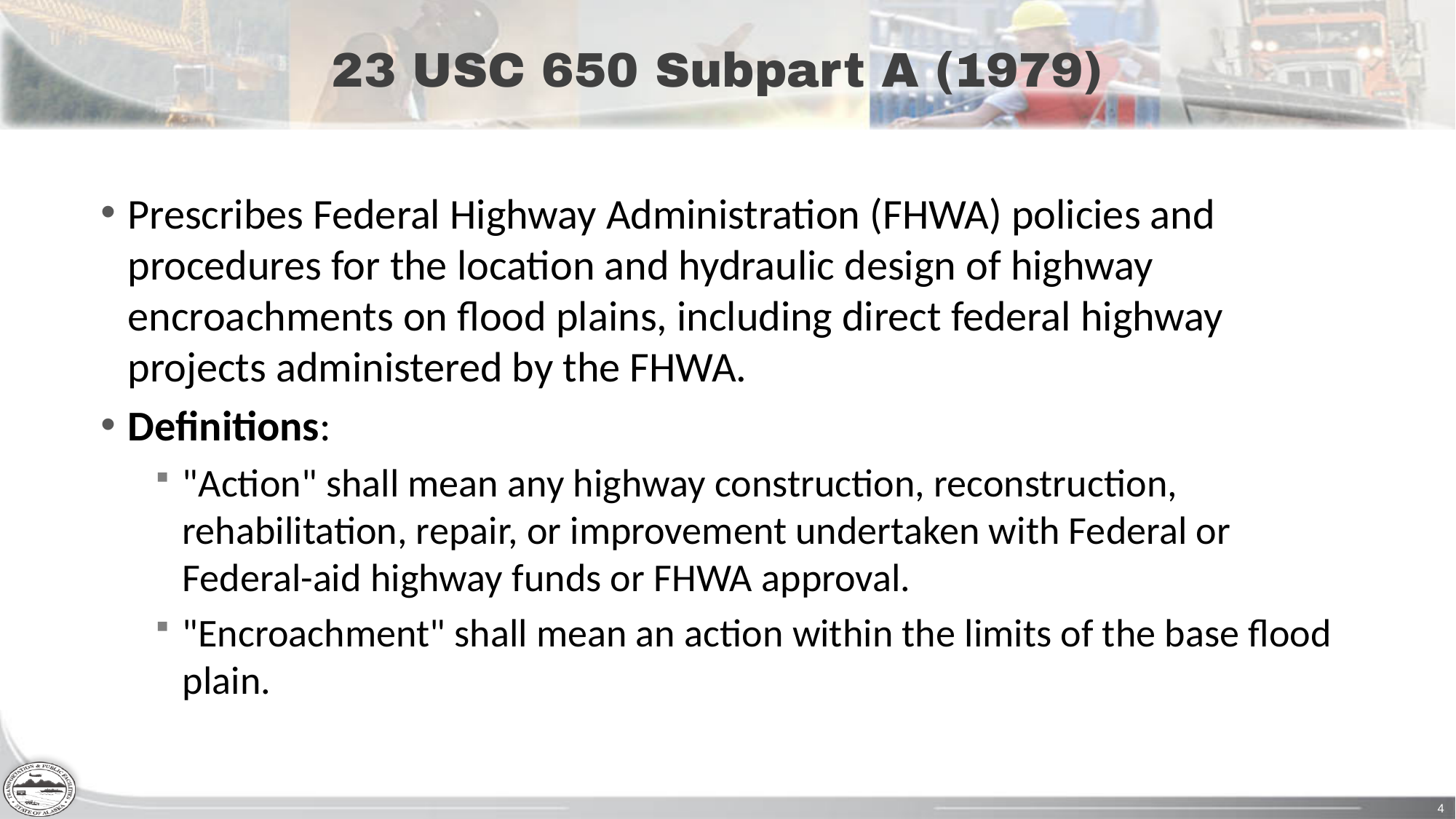

# 23 USC 650 Subpart A (1979)
Prescribes Federal Highway Administration (FHWA) policies and procedures for the location and hydraulic design of highway encroachments on flood plains, including direct federal highway projects administered by the FHWA.
Definitions:
"Action" shall mean any highway construction, reconstruction, rehabilitation, repair, or improvement undertaken with Federal or Federal-aid highway funds or FHWA approval.
"Encroachment" shall mean an action within the limits of the base flood plain.